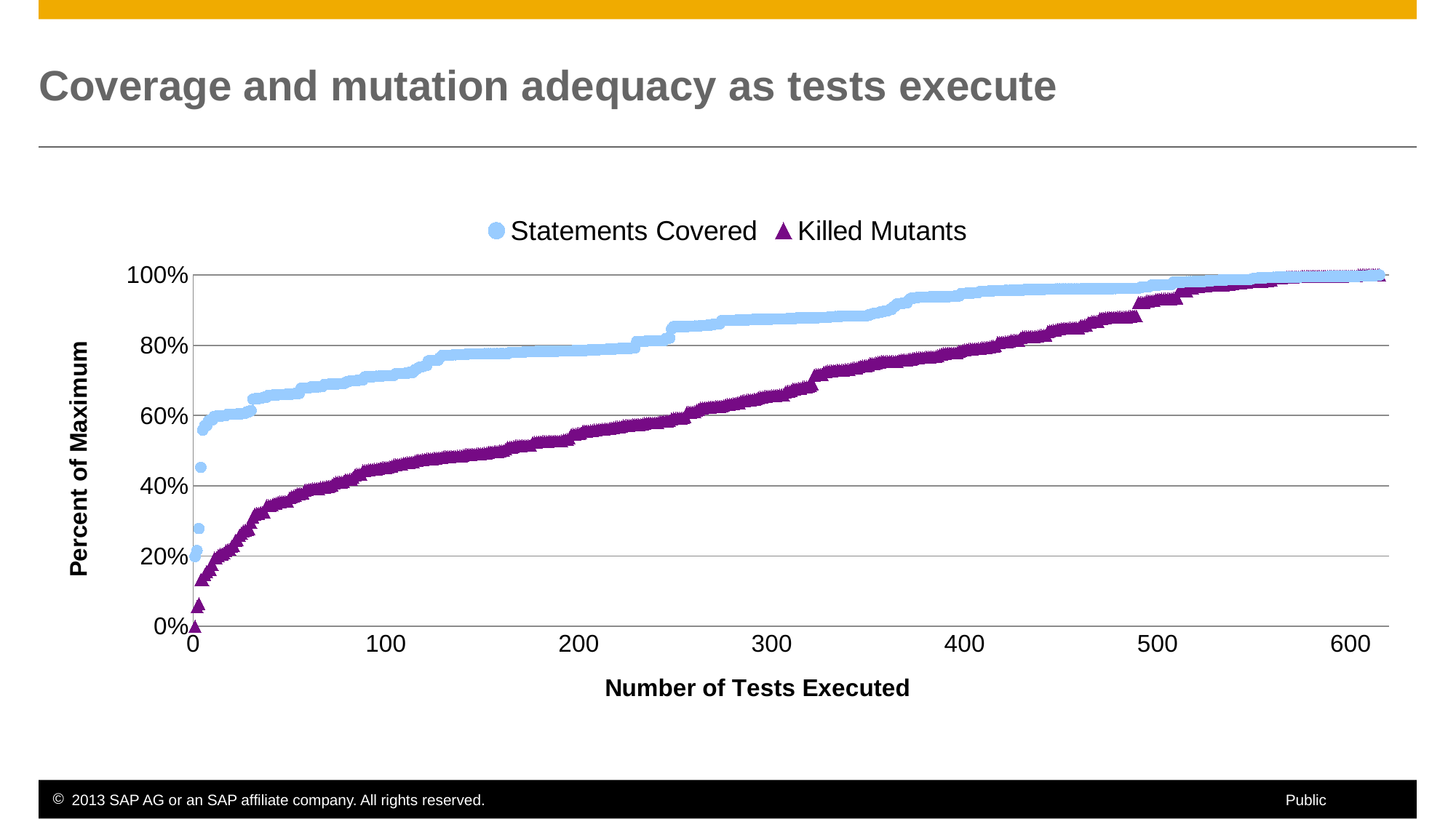

# Coverage and mutation adequacy as tests execute

### Chart

| Category | Statements Covered | Killed Mutants |
|---|---|---|